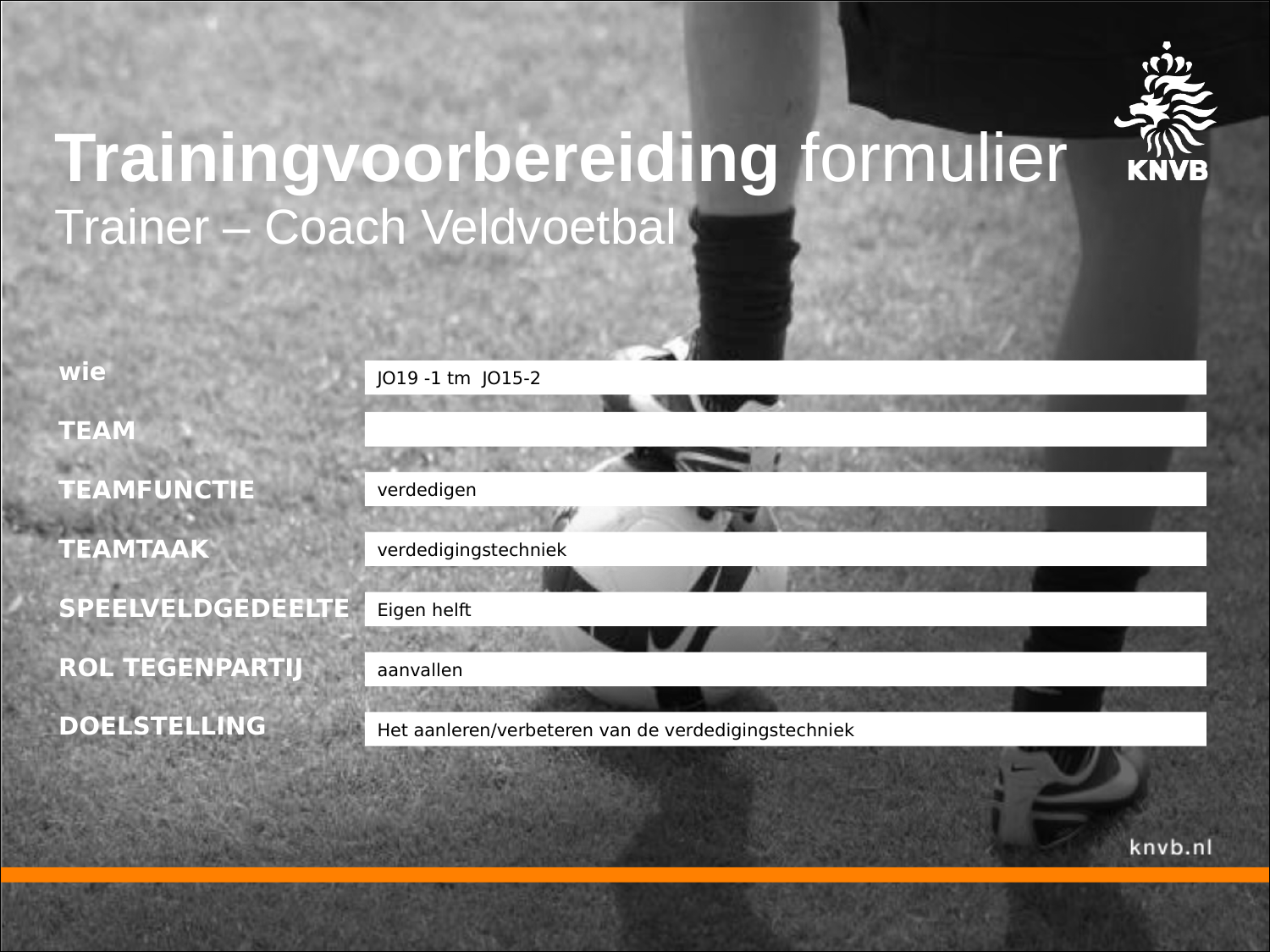

Trainingvoorbereiding formulier
Trainer – Coach Veldvoetbal
wie

TEAM

TEAMFUNCTIE

TEAMTAAK

SPEELVELDGEDEELTE

ROL TEGENPARTIJ

DOELSTELLING
JO19 -1 tm  JO15-2

verdedigen
verdedigingstechniek
Eigen helft
aanvallen
Het aanleren/verbeteren van de verdedigingstechniek